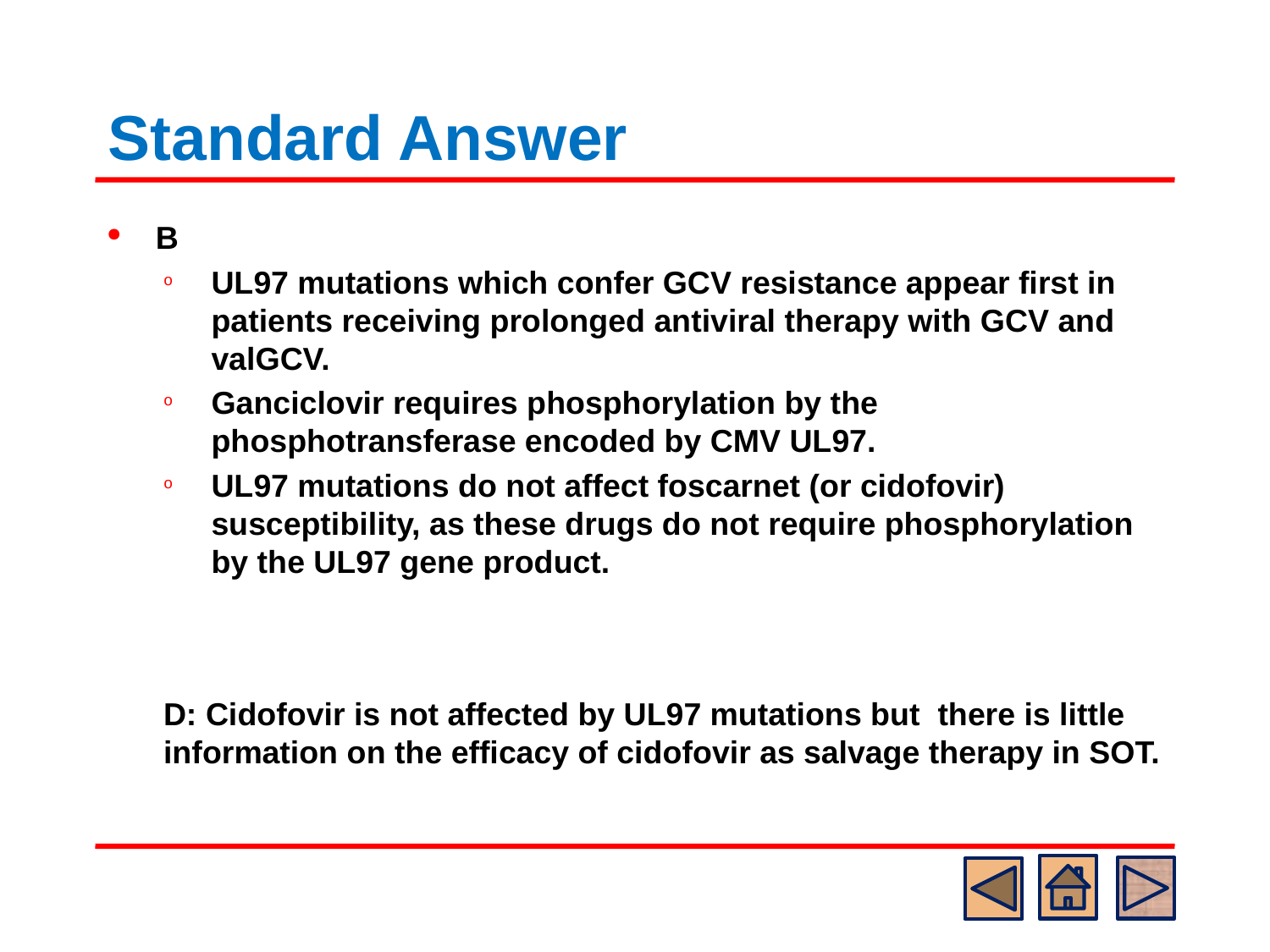

# Standard Answer
B
UL97 mutations which confer GCV resistance appear first in patients receiving prolonged antiviral therapy with GCV and valGCV.
Ganciclovir requires phosphorylation by the phosphotransferase encoded by CMV UL97.
UL97 mutations do not affect foscarnet (or cidofovir) susceptibility, as these drugs do not require phosphorylation by the UL97 gene product.

D: Cidofovir is not affected by UL97 mutations but  there is little information on the efficacy of cidofovir as salvage therapy in SOT.